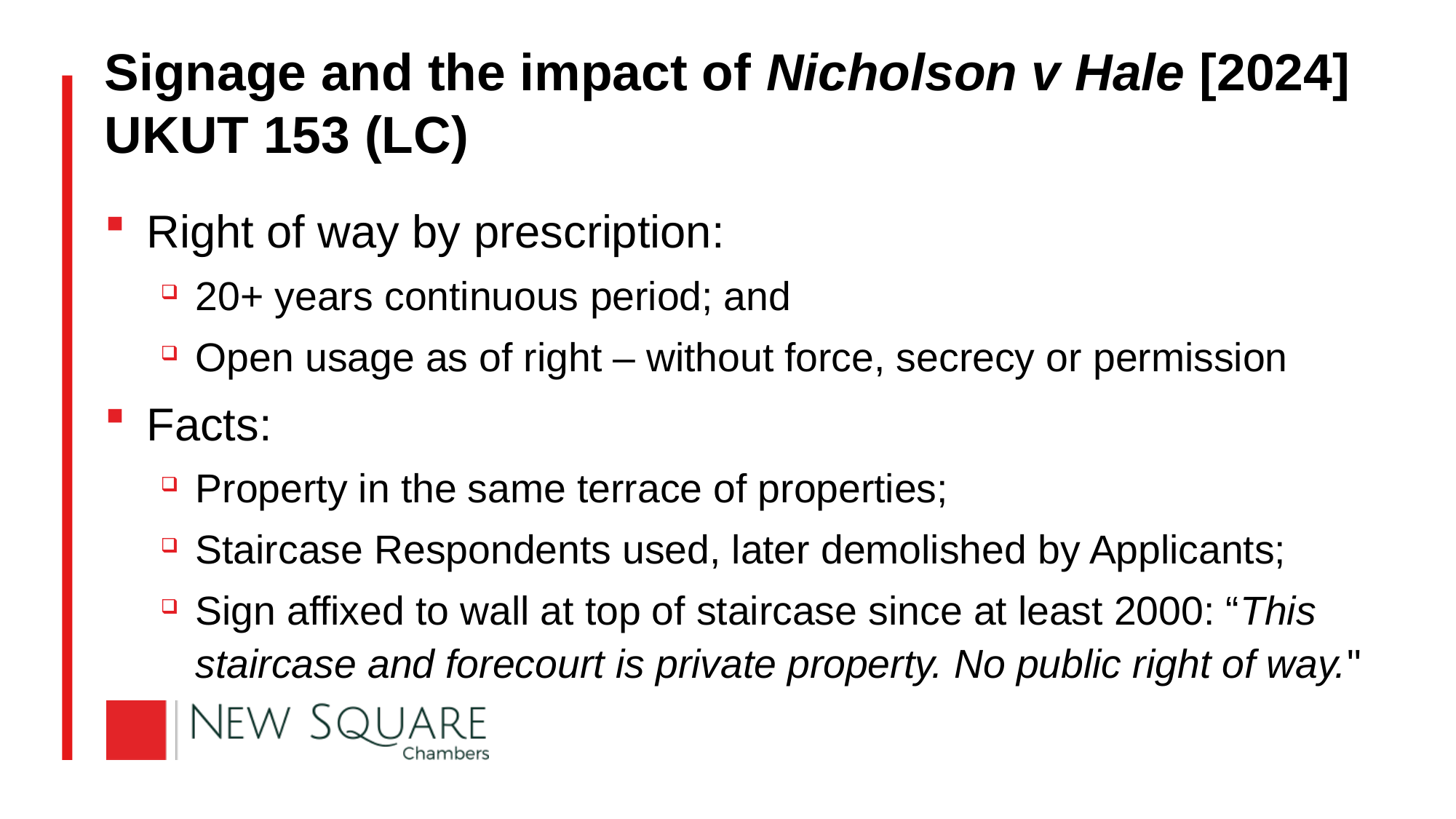

# Signage and the impact of Nicholson v Hale [2024] UKUT 153 (LC)
Right of way by prescription:
20+ years continuous period; and
Open usage as of right – without force, secrecy or permission
Facts:
Property in the same terrace of properties;
Staircase Respondents used, later demolished by Applicants;
Sign affixed to wall at top of staircase since at least 2000: “This staircase and forecourt is private property. No public right of way."